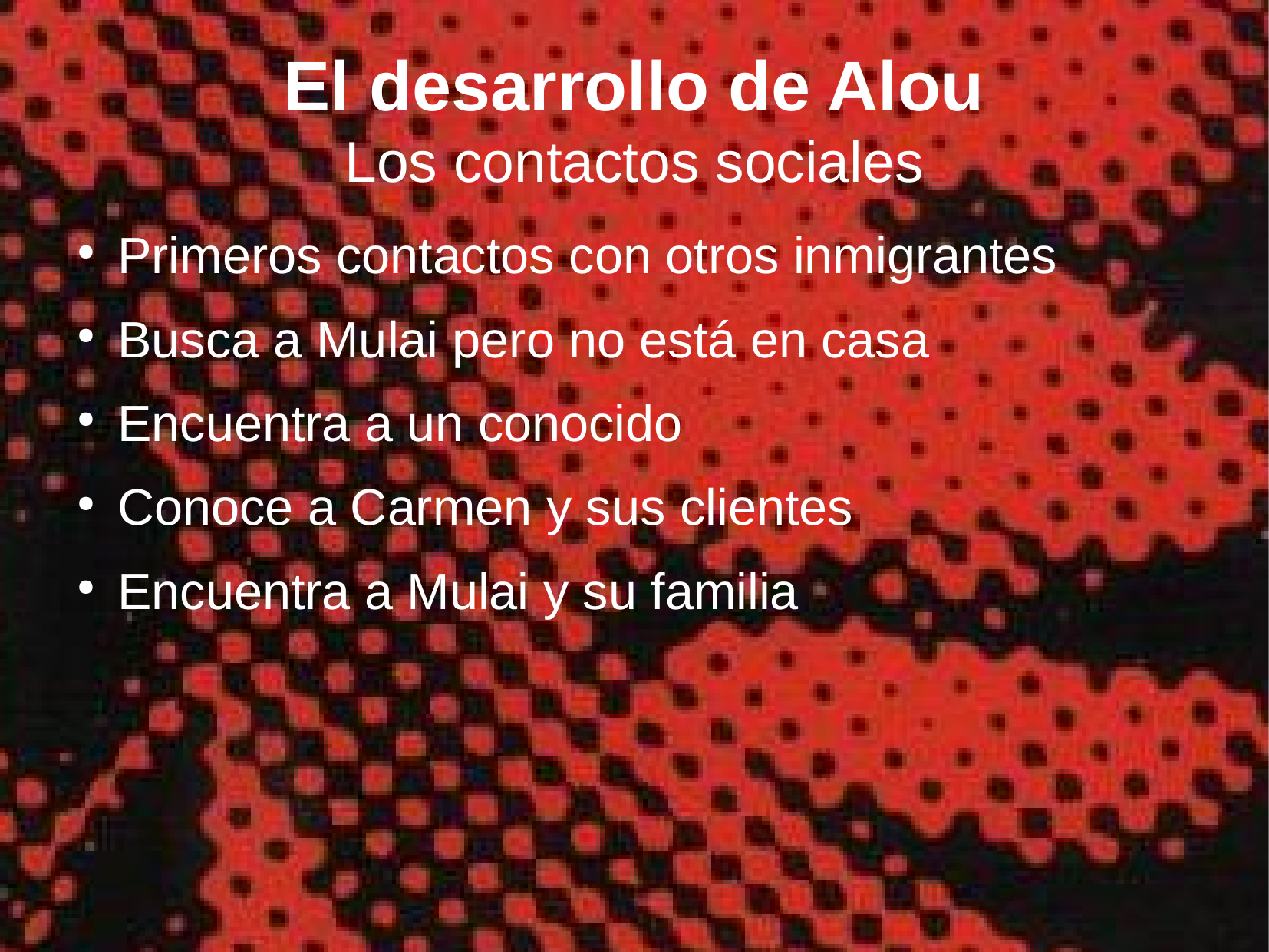

# El desarrollo de Alou Los contactos sociales
Primeros contactos con otros inmigrantes
Busca a Mulai pero no está en casa
Encuentra a un conocido
Conoce a Carmen y sus clientes
Encuentra a Mulai y su familia